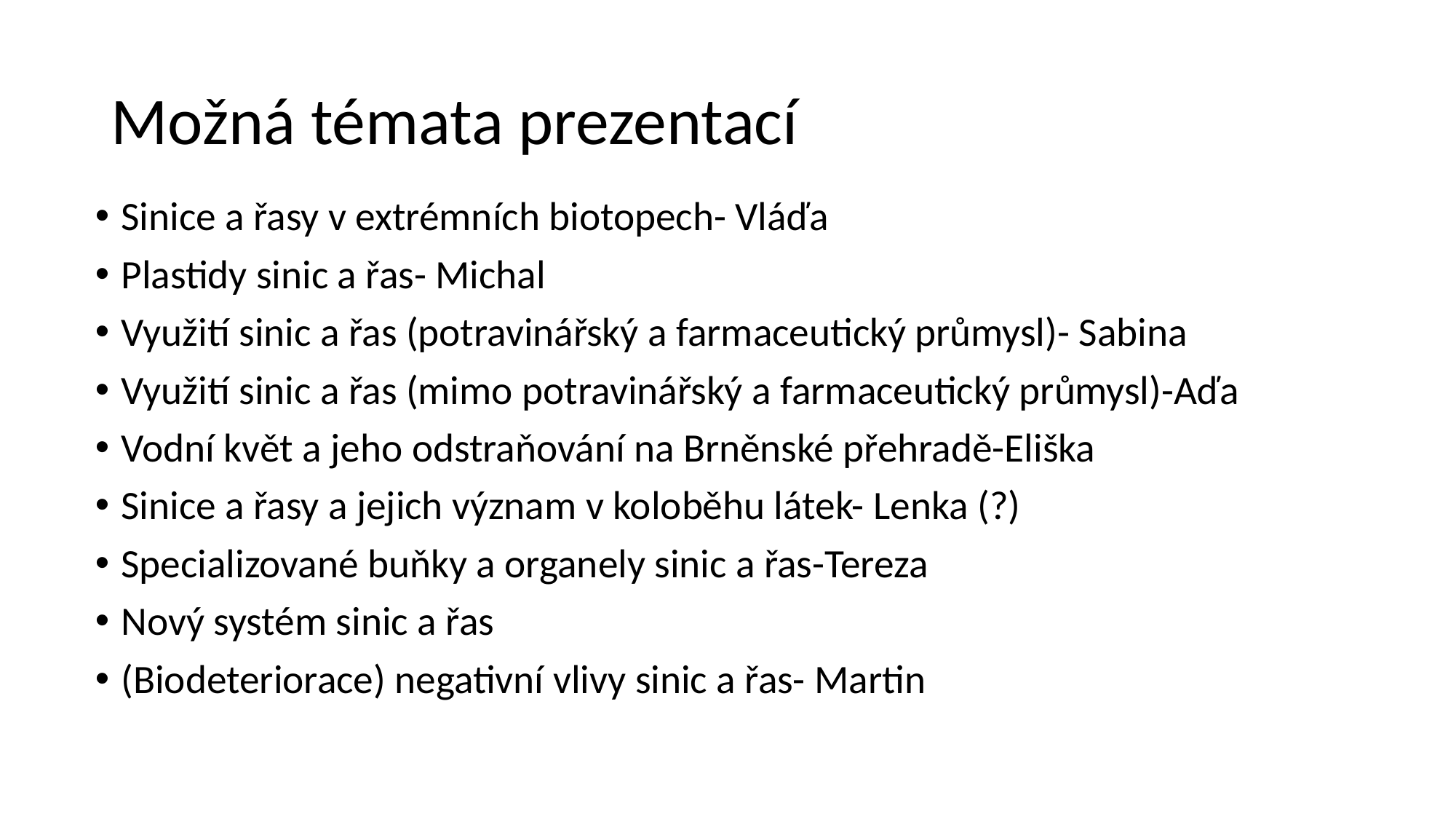

# Možná témata prezentací
Sinice a řasy v extrémních biotopech- Vláďa
Plastidy sinic a řas- Michal
Využití sinic a řas (potravinářský a farmaceutický průmysl)- Sabina
Využití sinic a řas (mimo potravinářský a farmaceutický průmysl)-Aďa
Vodní květ a jeho odstraňování na Brněnské přehradě-Eliška
Sinice a řasy a jejich význam v koloběhu látek- Lenka (?)
Specializované buňky a organely sinic a řas-Tereza
Nový systém sinic a řas
(Biodeteriorace) negativní vlivy sinic a řas- Martin